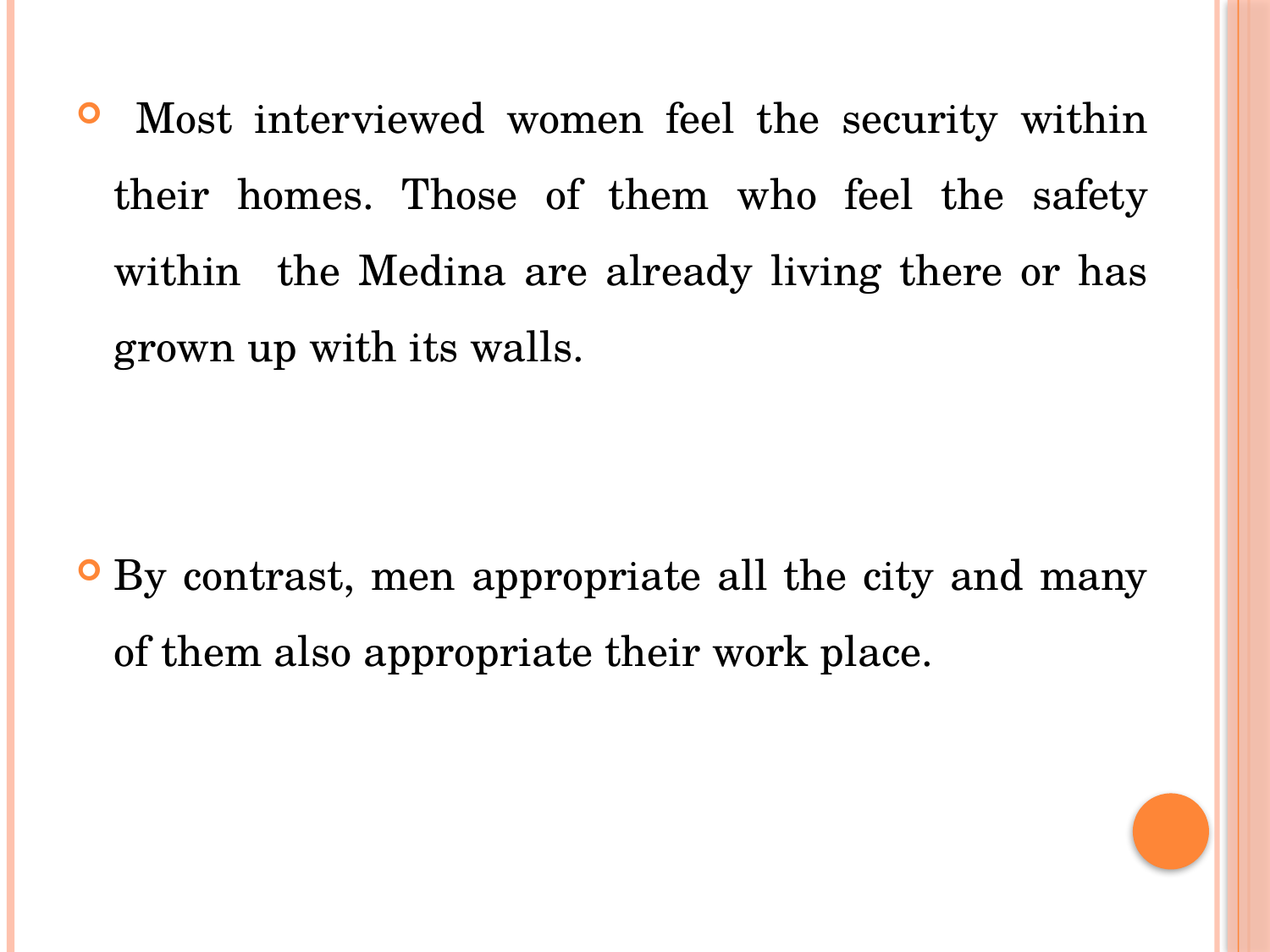

Most interviewed women feel the security within their homes. Those of them who feel the safety within  the Medina are already living there or has grown up with its walls.

By contrast, men appropriate all the city and many of them also appropriate their work place.